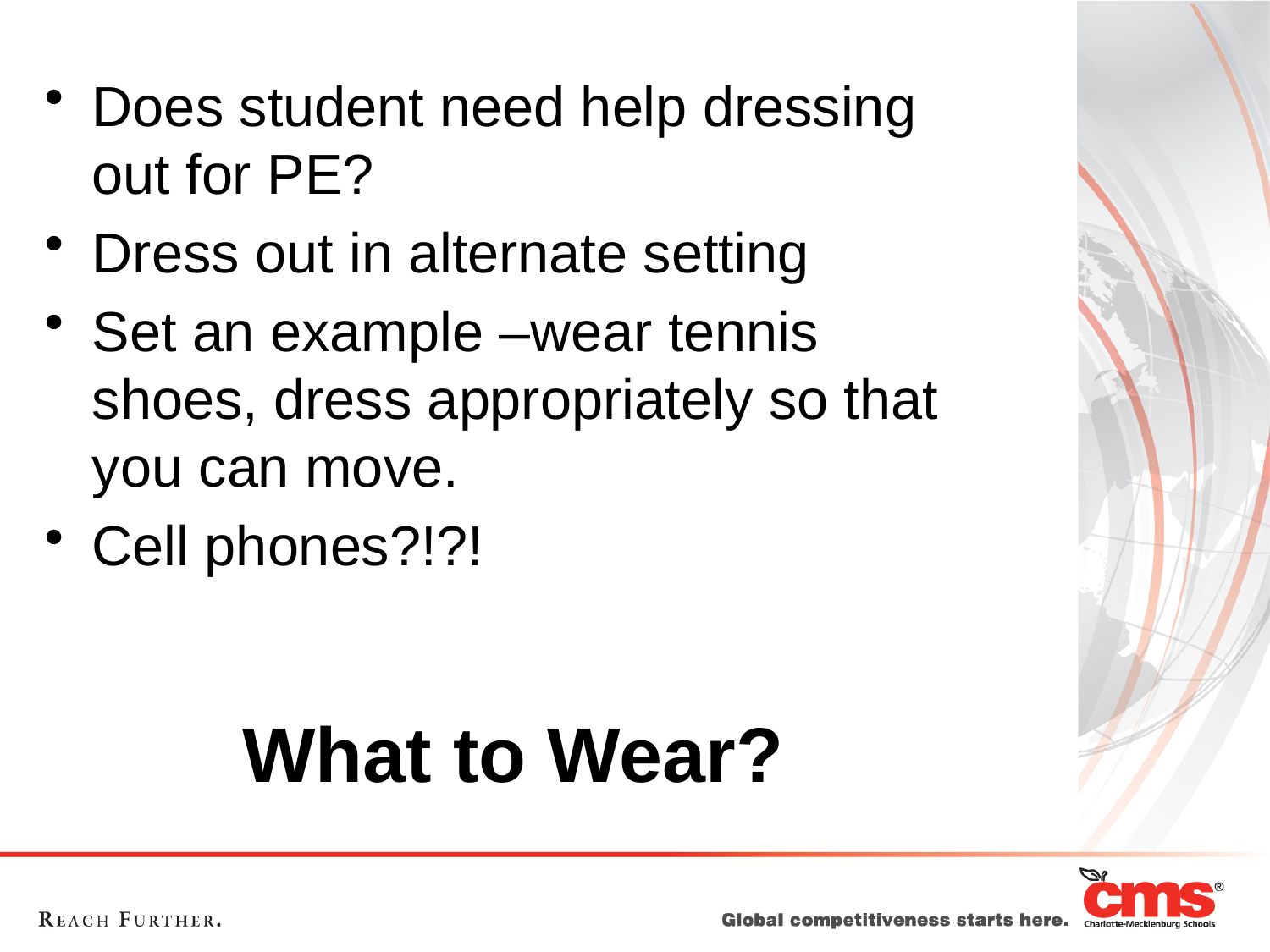

Does student need help dressing out for PE?
Dress out in alternate setting
Set an example –wear tennis shoes, dress appropriately so that you can move.
Cell phones?!?!
# What to Wear?